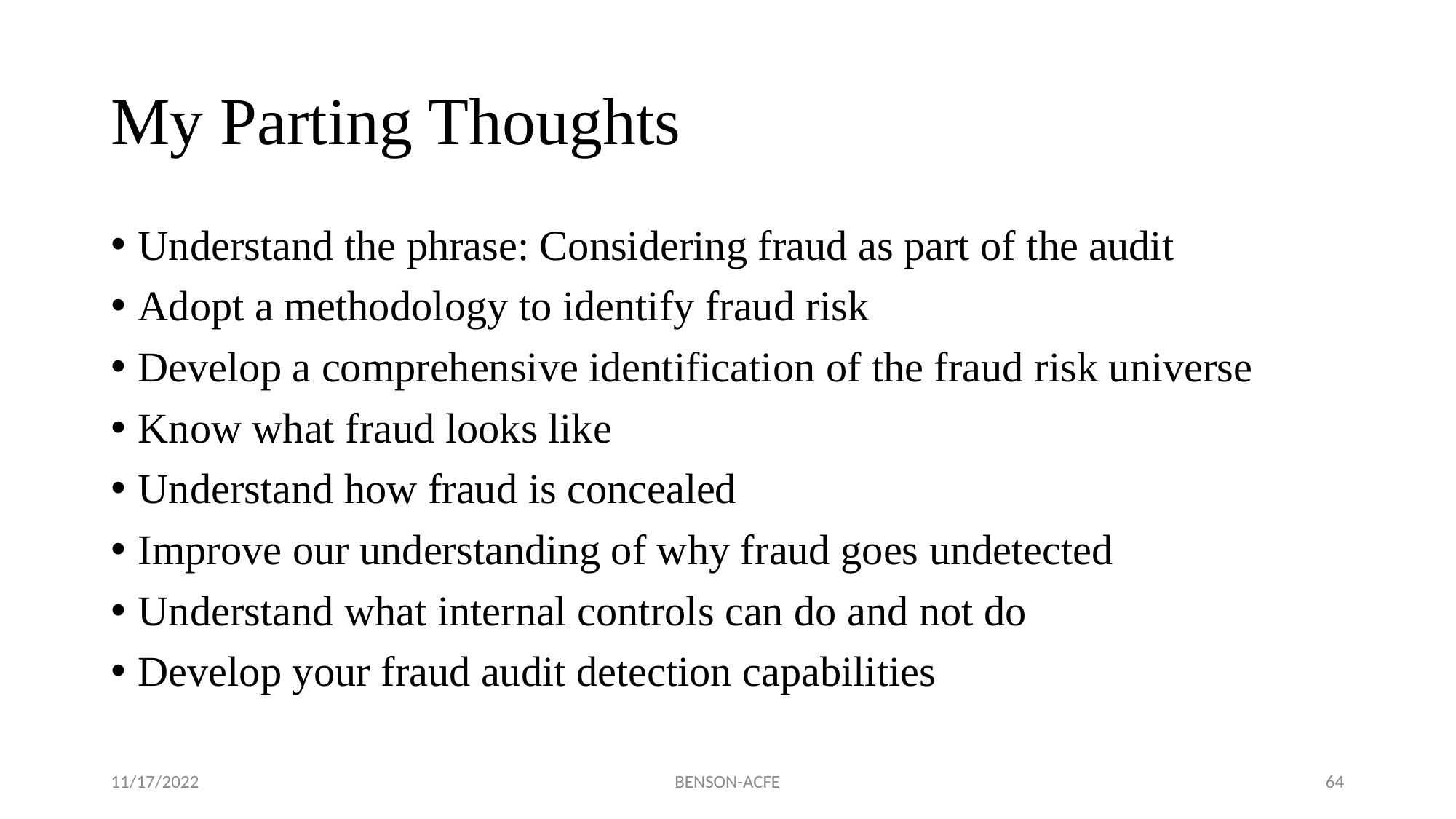

# My Parting Thoughts
Understand the phrase: Considering fraud as part of the audit
Adopt a methodology to identify fraud risk
Develop a comprehensive identification of the fraud risk universe
Know what fraud looks like
Understand how fraud is concealed
Improve our understanding of why fraud goes undetected
Understand what internal controls can do and not do
Develop your fraud audit detection capabilities

11/17/2022
BENSON-ACFE
64